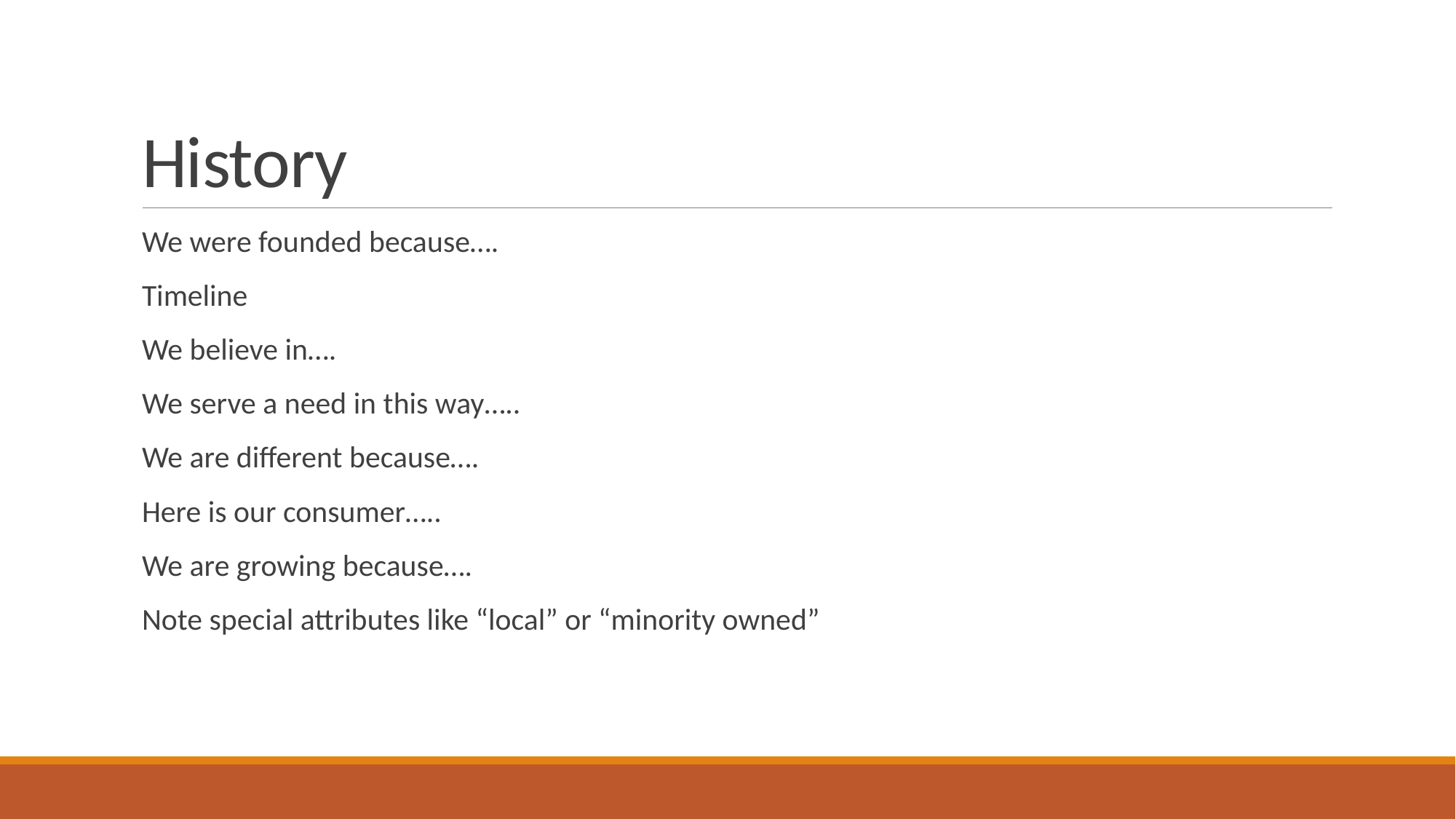

# History
We were founded because….
Timeline
We believe in….
We serve a need in this way…..
We are different because….
Here is our consumer…..
We are growing because….
Note special attributes like “local” or “minority owned”